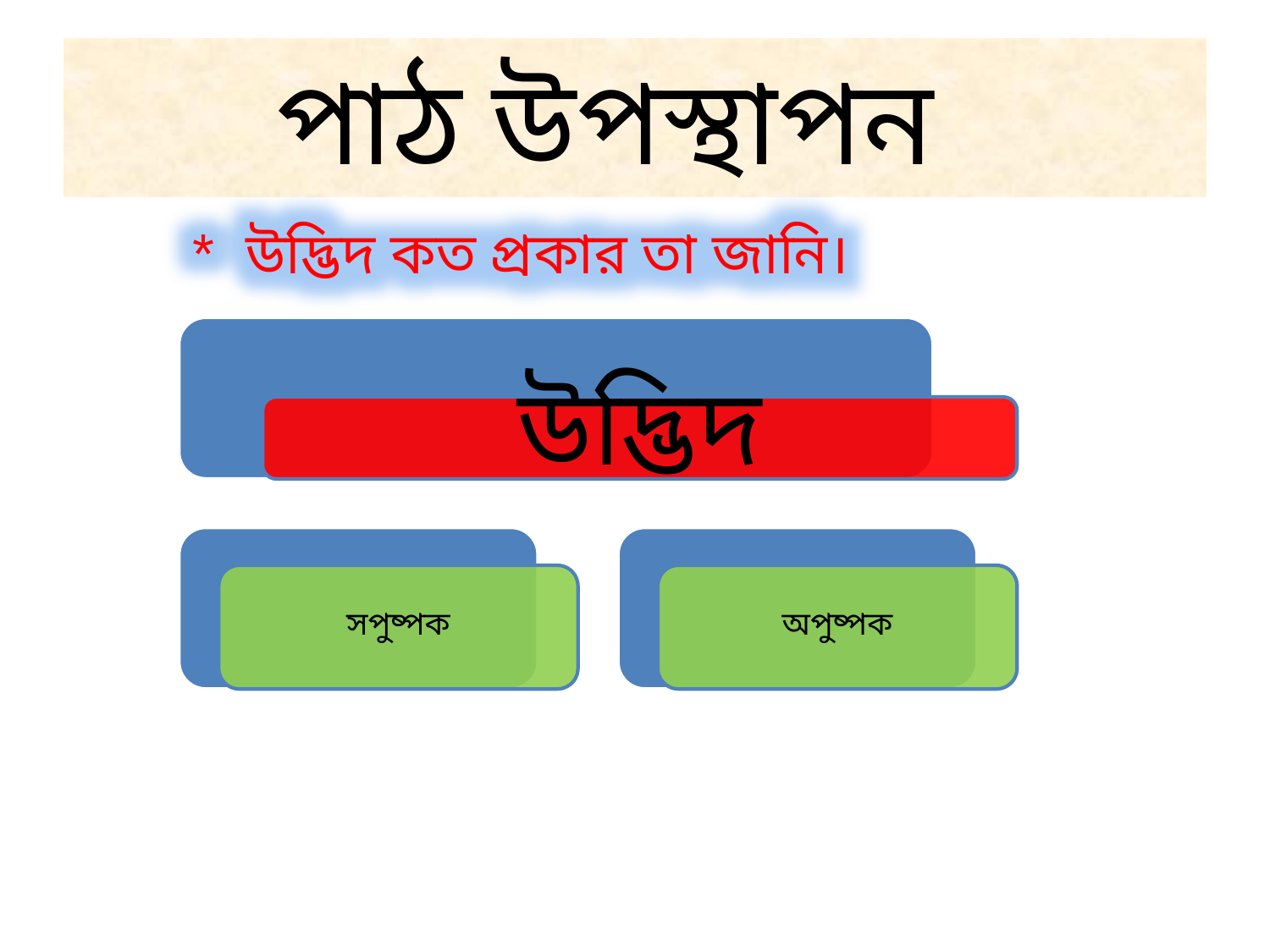

# পাঠ উপস্থাপন
*  উদ্ভিদ কত প্রকার তা জানি।
উদ্ভিদ
সপুষ্পক
অপুষ্পক